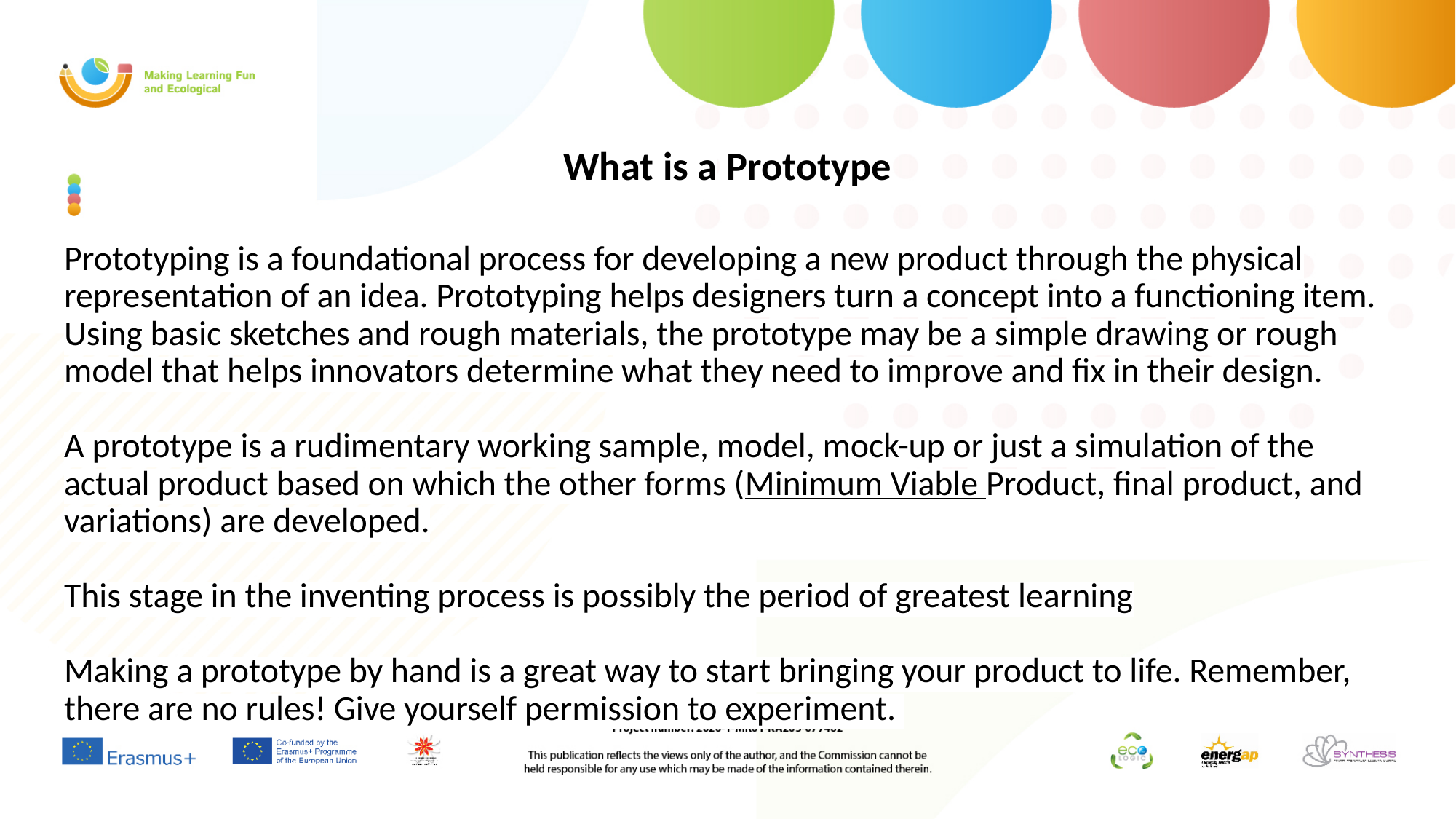

What is a Prototype

Prototyping is a foundational process for developing a new product through the physical representation of an idea. Prototyping helps designers turn a concept into a functioning item. Using basic sketches and rough materials, the prototype may be a simple drawing or rough model that helps innovators determine what they need to improve and fix in their design.

A prototype is a rudimentary working sample, model, mock-up or just a simulation of the actual product based on which the other forms (Minimum Viable Product, final product, and variations) are developed.

This stage in the inventing process is possibly the period of greatest learning

Making a prototype by hand is a great way to start bringing your product to life. Remember, there are no rules! Give yourself permission to experiment.